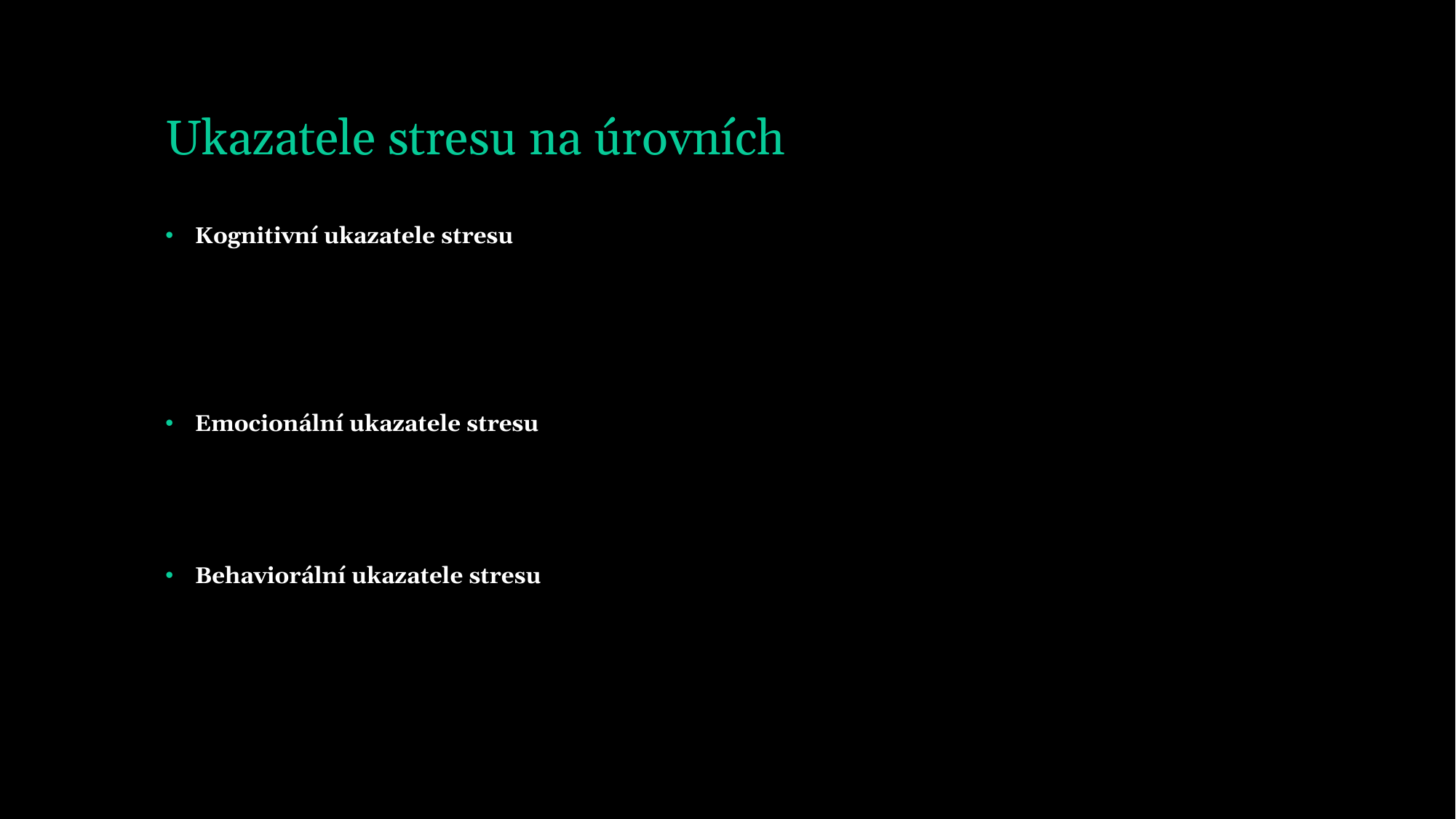

# Ukazatele stresu na úrovních
Kognitivní ukazatele stresu
neschopnost koncentrace pozornosti - zhoršení paměti
omezení logického myšlení, myšlení nesouvislé, neuspořádané
omezení schopnosti analyzovat situaci, hodnotit - v myšlení více chyb
reakce na okamžité problémy jsou náhodné, nepředvídatelné
Emocionální ukazatele stresu
Úzkost, podrážděnost, strach, pocity bezmocnosti, pocity osamocenosti, pocity méněcennosti
Sebekritičnost, rozpaky, starosti, depresivita, psychická únava, častější změny nálad
Typickým projevem stresu v emocionální oblasti je emočně negativní tenze – averzivní jednání
Behaviorální ukazatele stresu
zvýšená konzumace jídla či nechutenství, zvýšená konzumace kávy, alkoholu, cigaret
 ztráta zájmu o dříve oblíbené aktivity, koníčky, absence ve škole či v práci, snaha vyhnout se úkolům, výmluvy
vyhýbání se odpovědnosti - častější podvádění - „tiky“
změna spánkových zvyklostí, nespavost